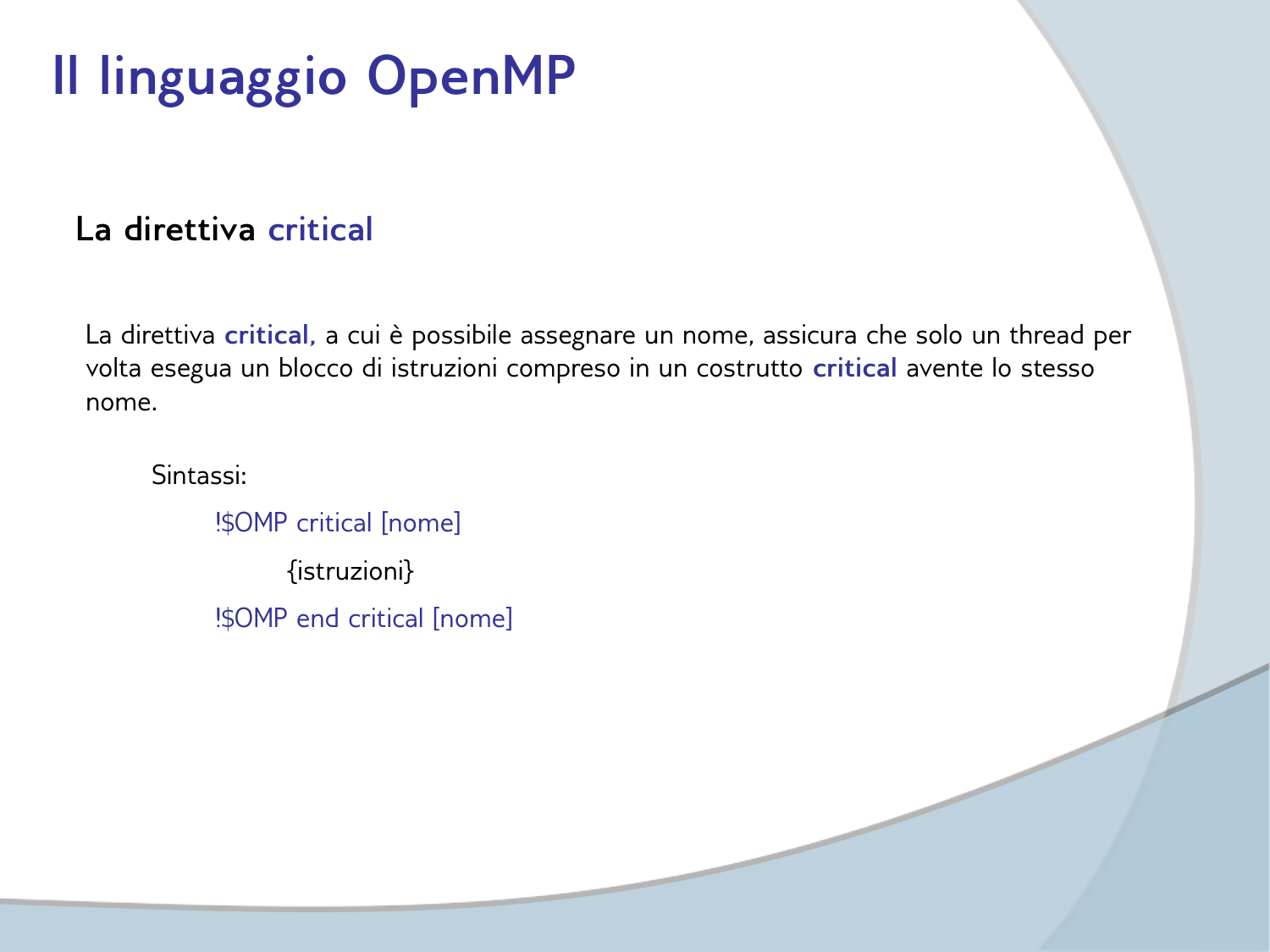

Il linguaggio OpenMP
La direttiva critical
La direttiva critical, a cui è possibile assegnare un nome, assicura che solo un thread per volta esegua un blocco di istruzioni compreso in un costrutto critical avente lo stesso nome.
Sintassi:
!$OMP critical [nome]
 {istruzioni}
!$OMP end critical [nome]